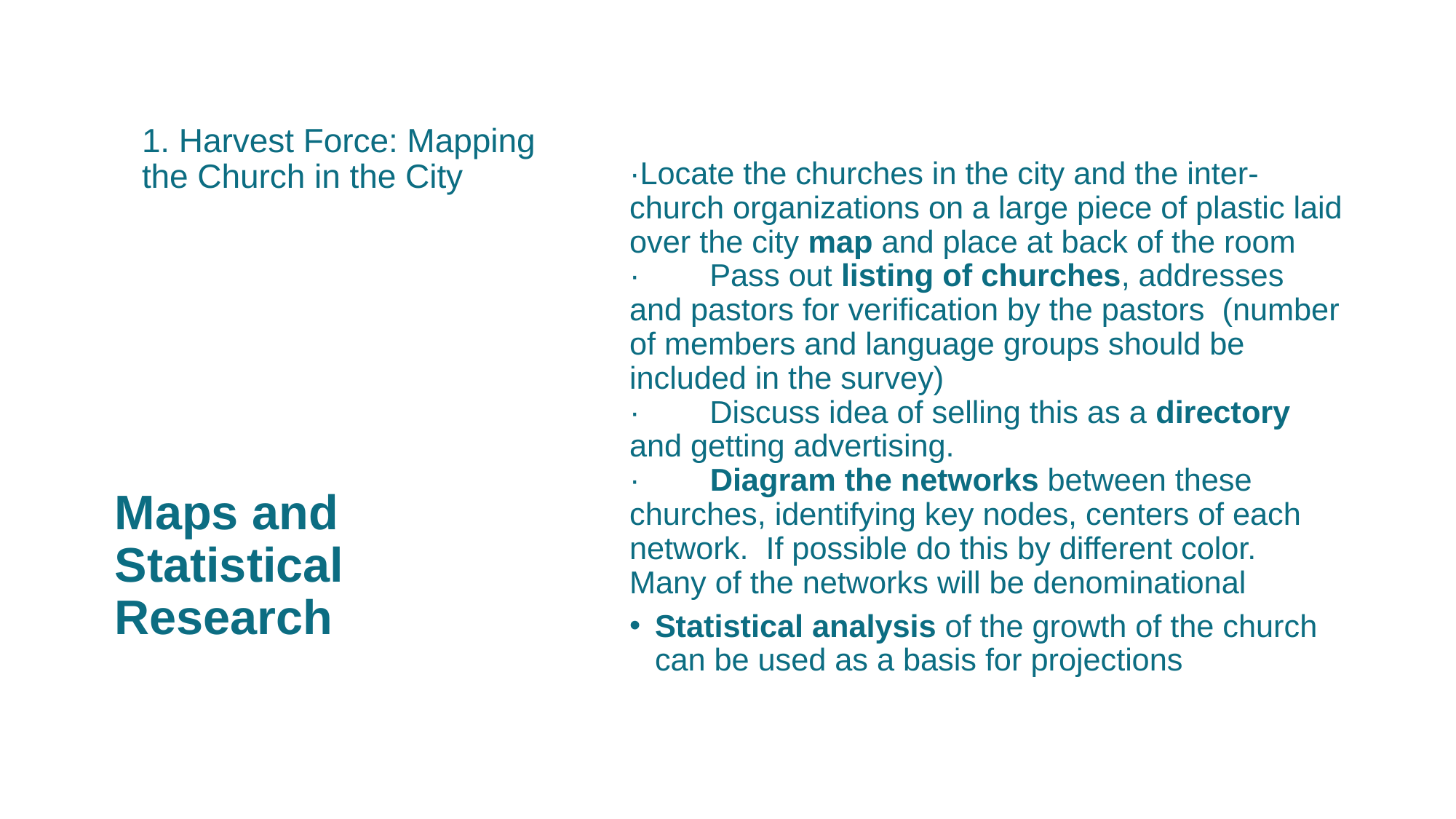

1. Harvest Force: Mapping the Church in the City
·Locate the churches in the city and the inter-church organizations on a large piece of plastic laid over the city map and place at back of the room
·        Pass out listing of churches, addresses and pastors for verification by the pastors  (number of members and language groups should be included in the survey)
·        Discuss idea of selling this as a directory and getting advertising.
·        Diagram the networks between these churches, identifying key nodes, centers of each network.  If possible do this by different color.  Many of the networks will be denominational
Statistical analysis of the growth of the church can be used as a basis for projections

# Maps and Statistical Research